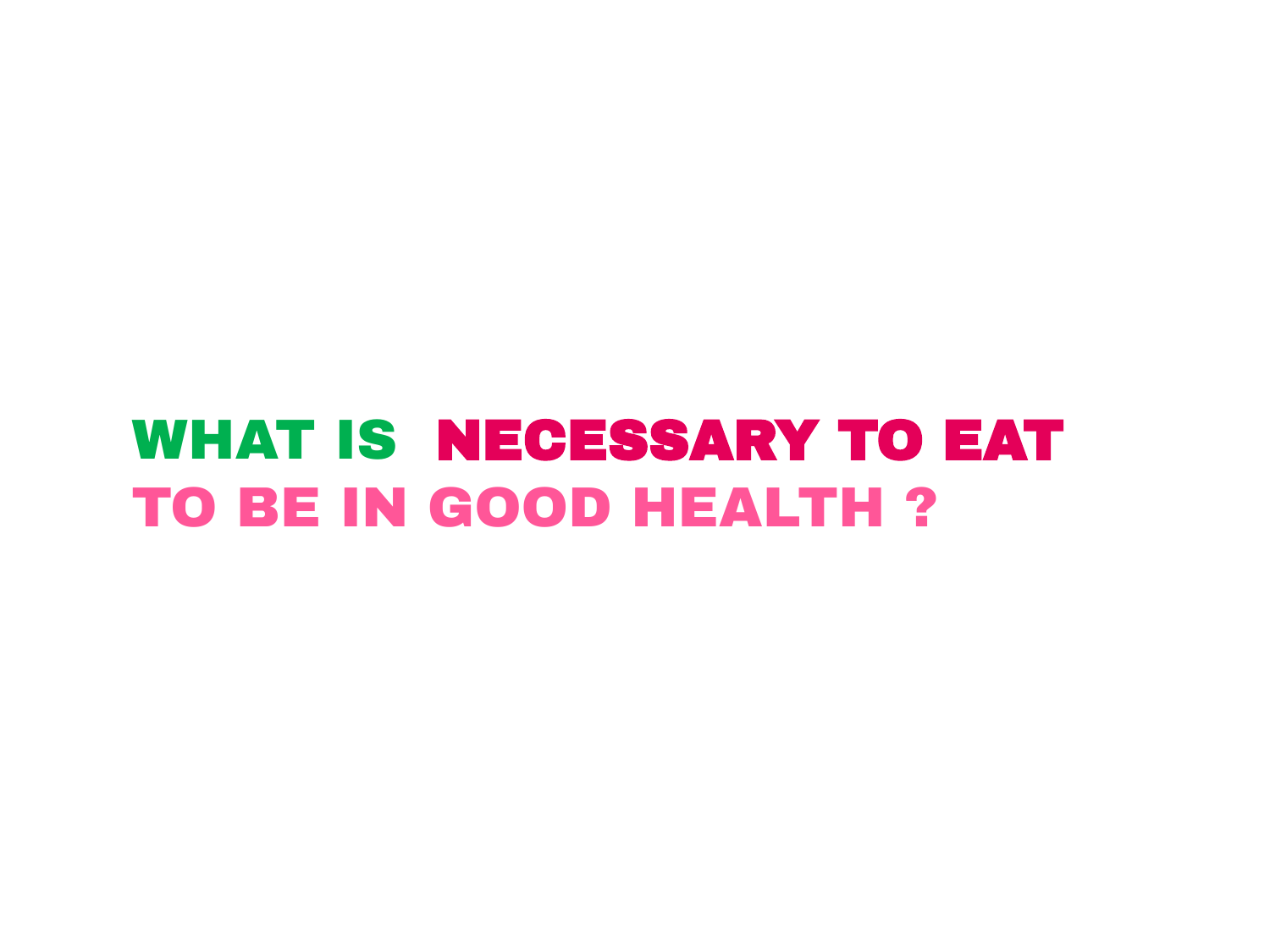

WHAT IS  NECESSARY TO EAT TO BE IN GOOD HEALTH ?